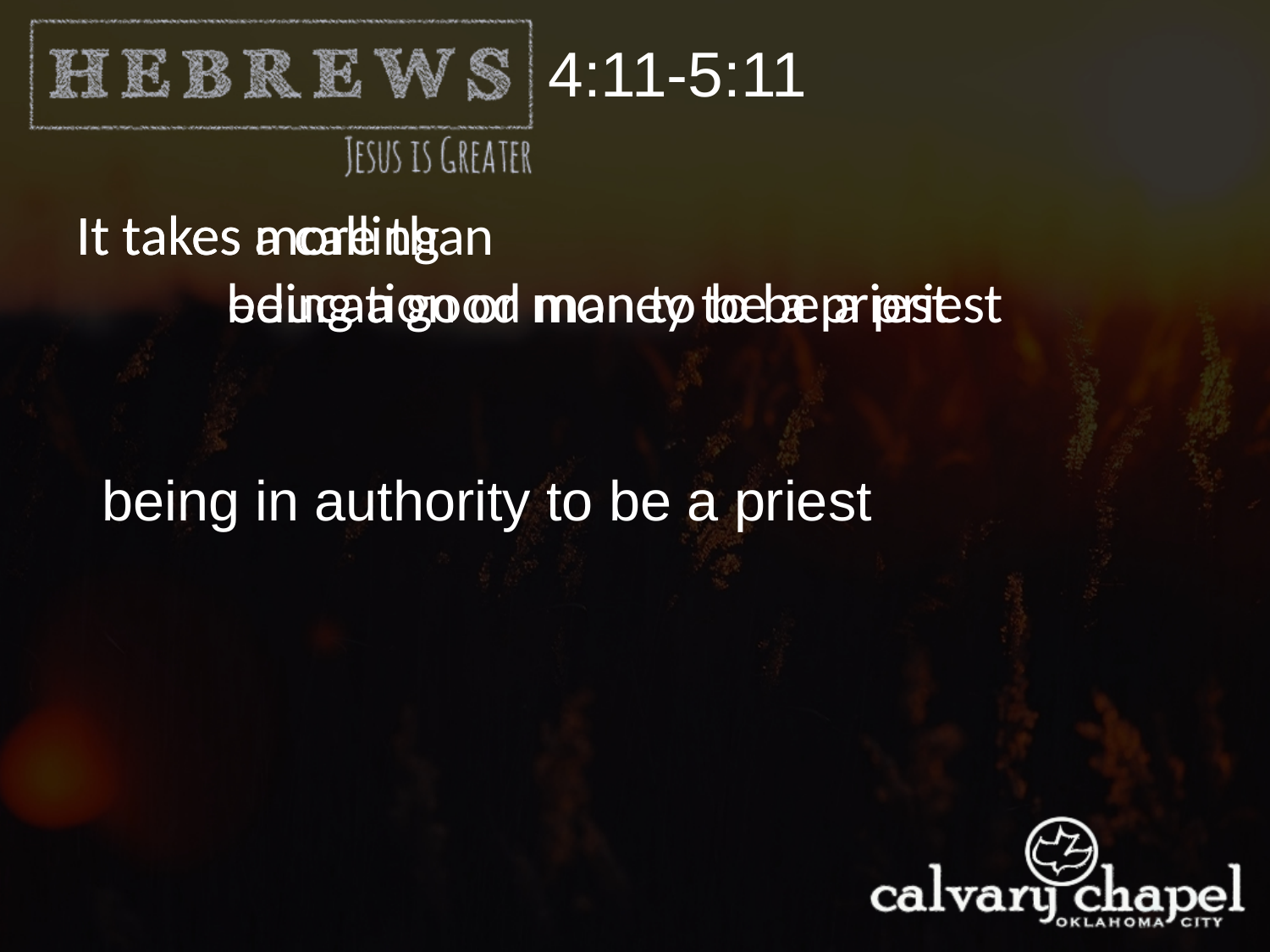

4:11-5:11
It takes more than
It takes a calling
being a good man to be a priest
education or money to be a priest
being in authority to be a priest